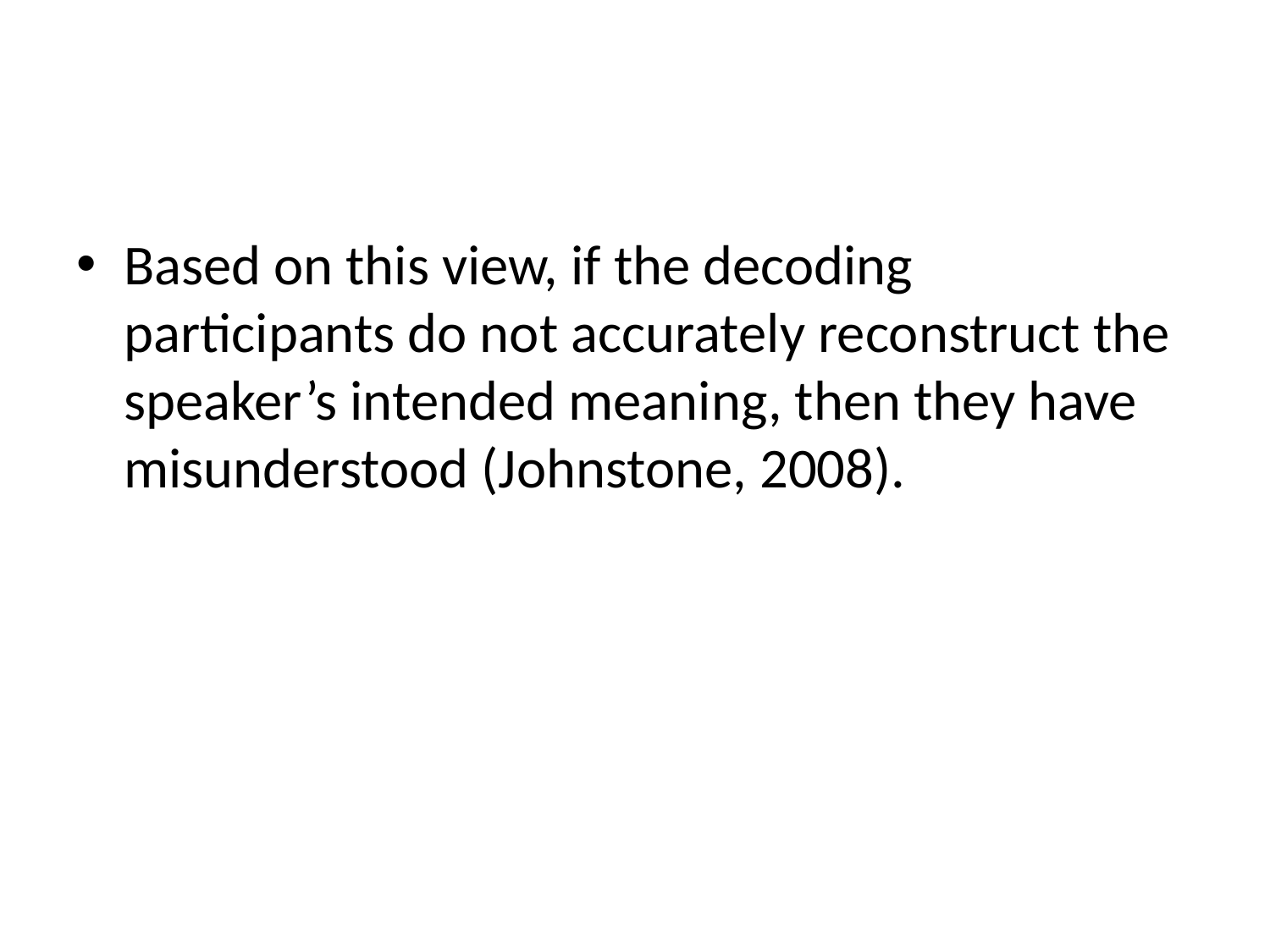

Based on this view, if the decoding participants do not accurately reconstruct the speaker’s intended meaning, then they have misunderstood (Johnstone, 2008).